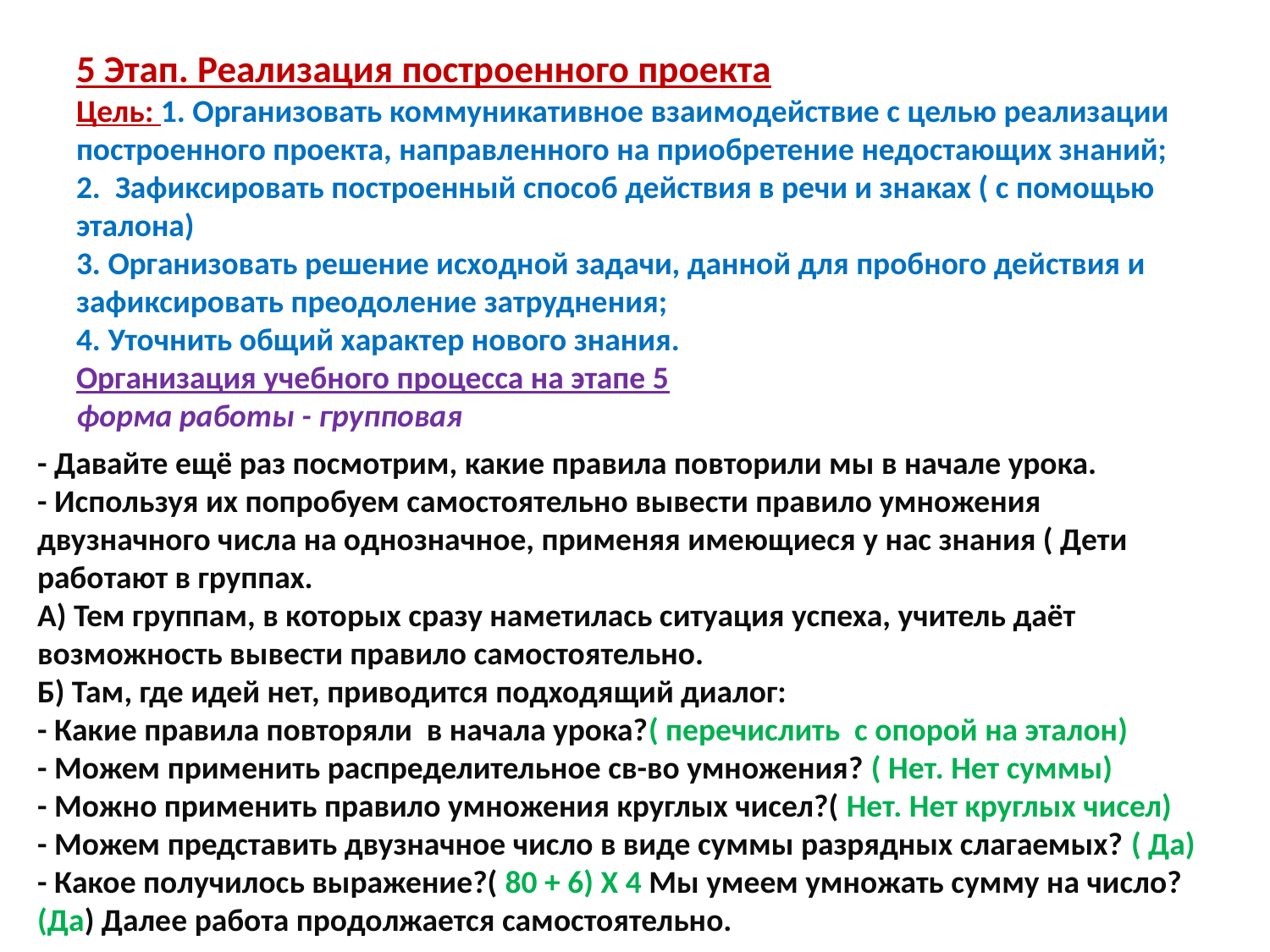

# 5 Этап. Реализация построенного проекта Цель: 1. Организовать коммуникативное взаимодействие с целью реализации построенного проекта, направленного на приобретение недостающих знаний; 2.  Зафиксировать построенный способ действия в речи и знаках ( с помощью эталона) 3. Организовать решение исходной задачи, данной для пробного действия и зафиксировать преодоление затруднения; 4. Уточнить общий характер нового знания. Организация учебного процесса на этапе 5 форма работы - групповая
- Давайте ещё раз посмотрим, какие правила повторили мы в начале урока.
- Используя их попробуем самостоятельно вывести правило умножения двузначного числа на однозначное, применяя имеющиеся у нас знания ( Дети работают в группах.
А) Тем группам, в которых сразу наметилась ситуация успеха, учитель даёт возможность вывести правило самостоятельно.
Б) Там, где идей нет, приводится подходящий диалог:
- Какие правила повторяли  в начала урока?( перечислить  с опорой на эталон)
- Можем применить распределительное св-во умножения? ( Нет. Нет суммы)
- Можно применить правило умножения круглых чисел?( Нет. Нет круглых чисел)
- Можем представить двузначное число в виде суммы разрядных слагаемых? ( Да)
- Какое получилось выражение?( 80 + 6) Х 4 Мы умеем умножать сумму на число? (Да) Далее работа продолжается самостоятельно.